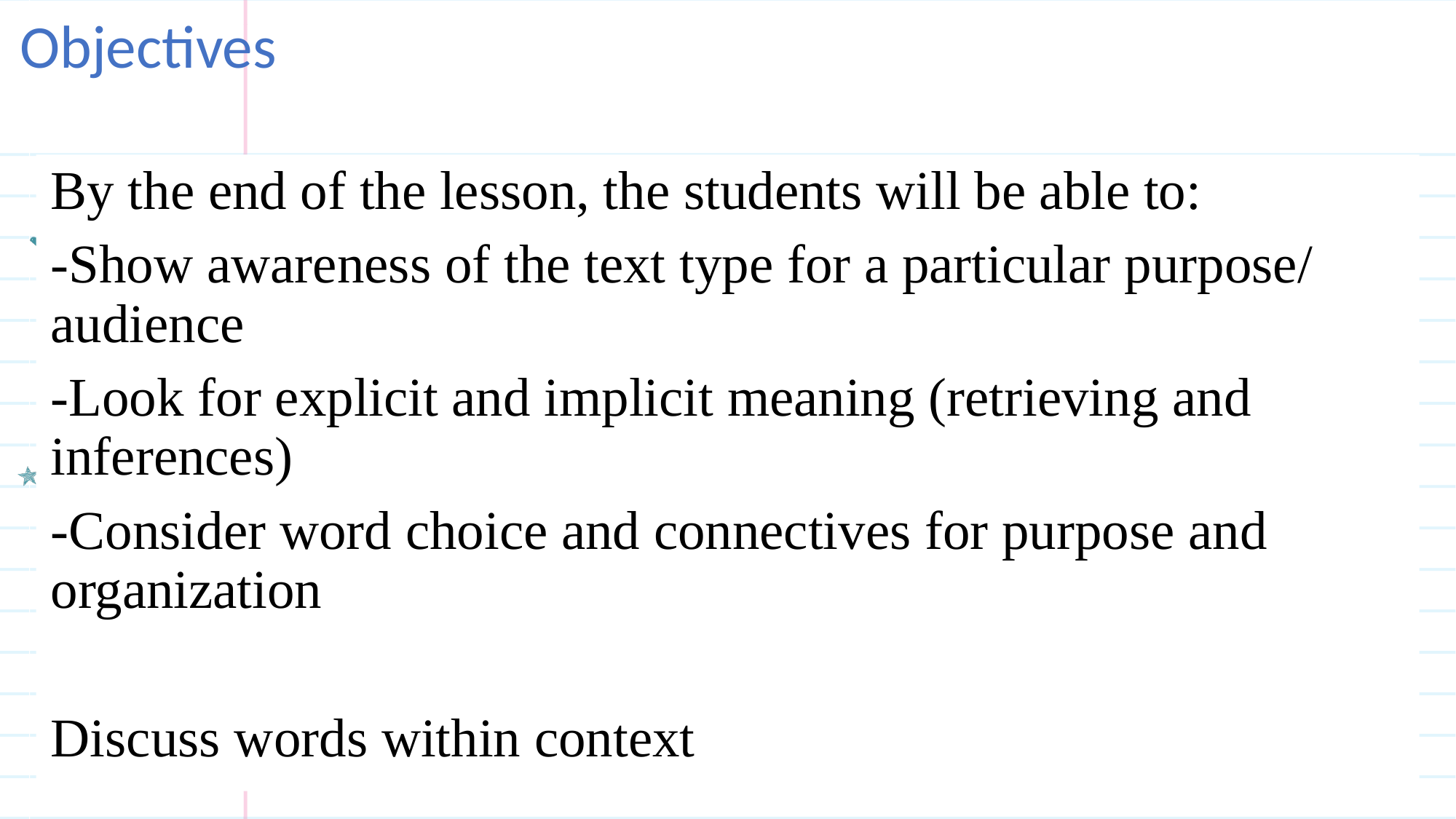

# Objectives
By the end of the lesson, the students will be able to:
-Show awareness of the text type for a particular purpose/ audience
-Look for explicit and implicit meaning (retrieving and inferences)
-Consider word choice and connectives for purpose and organization

Discuss words within context

Answer grammar related questions